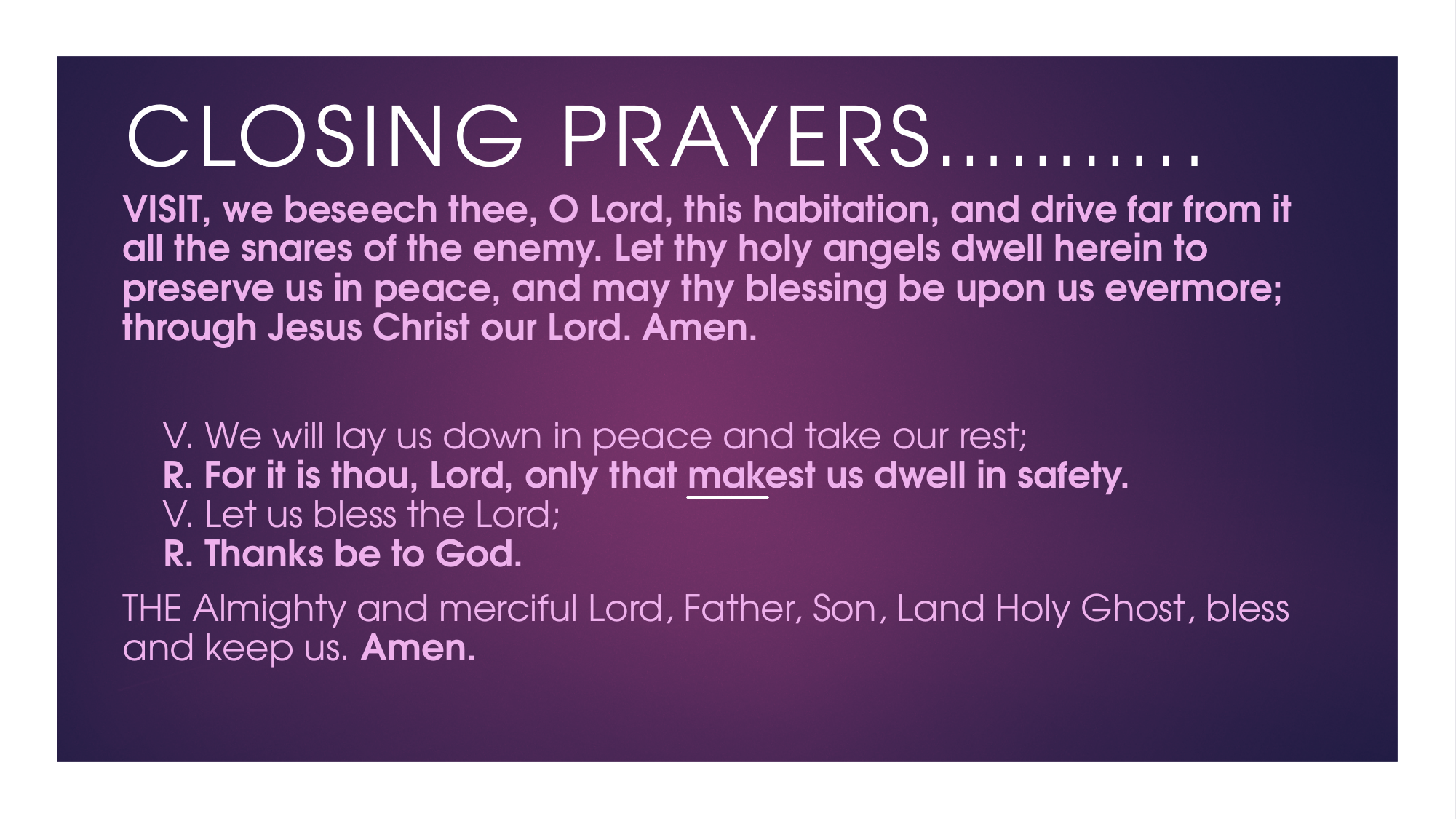

# Closing prayers………..
VISIT, we beseech thee, O Lord, this habitation, and drive far from it all the snares of the enemy. Let thy holy angels dwell herein to preserve us in peace, and may thy blessing be upon us evermore; through Jesus Christ our Lord. Amen.

    V. We will lay us down in peace and take our rest;
    R. For it is thou, Lord, only that makest us dwell in safety.
    V. Let us bless the Lord;
    R. Thanks be to God.
THE Almighty and merciful Lord, Father, Son, Land Holy Ghost, bless and keep us. Amen.